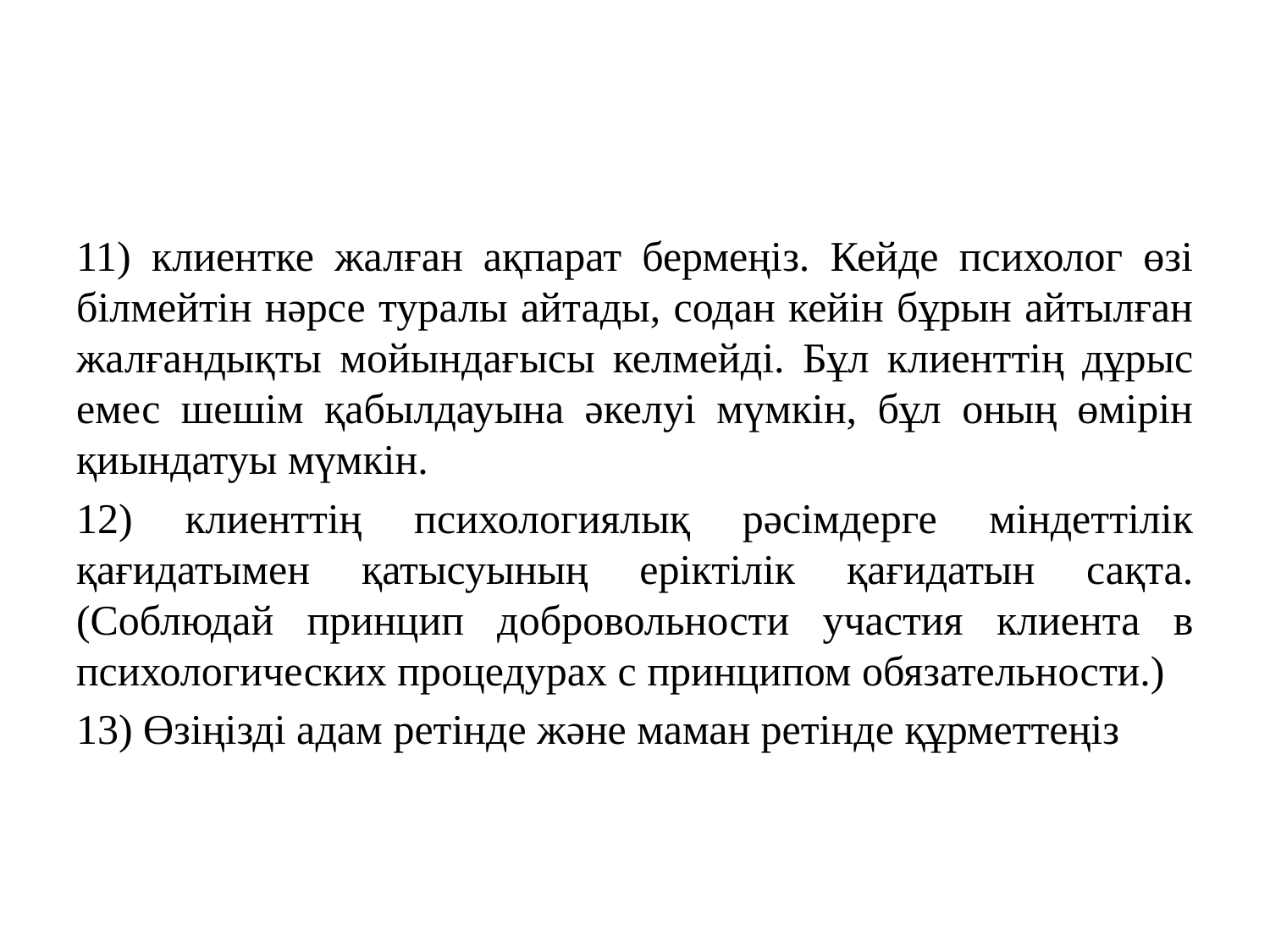

11) клиентке жалған ақпарат бермеңіз. Кейде психолог өзі білмейтін нәрсе туралы айтады, содан кейін бұрын айтылған жалғандықты мойындағысы келмейді. Бұл клиенттің дұрыс емес шешім қабылдауына әкелуі мүмкін, бұл оның өмірін қиындатуы мүмкін.
12) клиенттің психологиялық рәсімдерге міндеттілік қағидатымен қатысуының еріктілік қағидатын сақта. (Соблюдай принцип добровольности участия клиента в психологических процедурах с принципом обязательности.)
13) Өзіңізді адам ретінде және маман ретінде құрметтеңіз